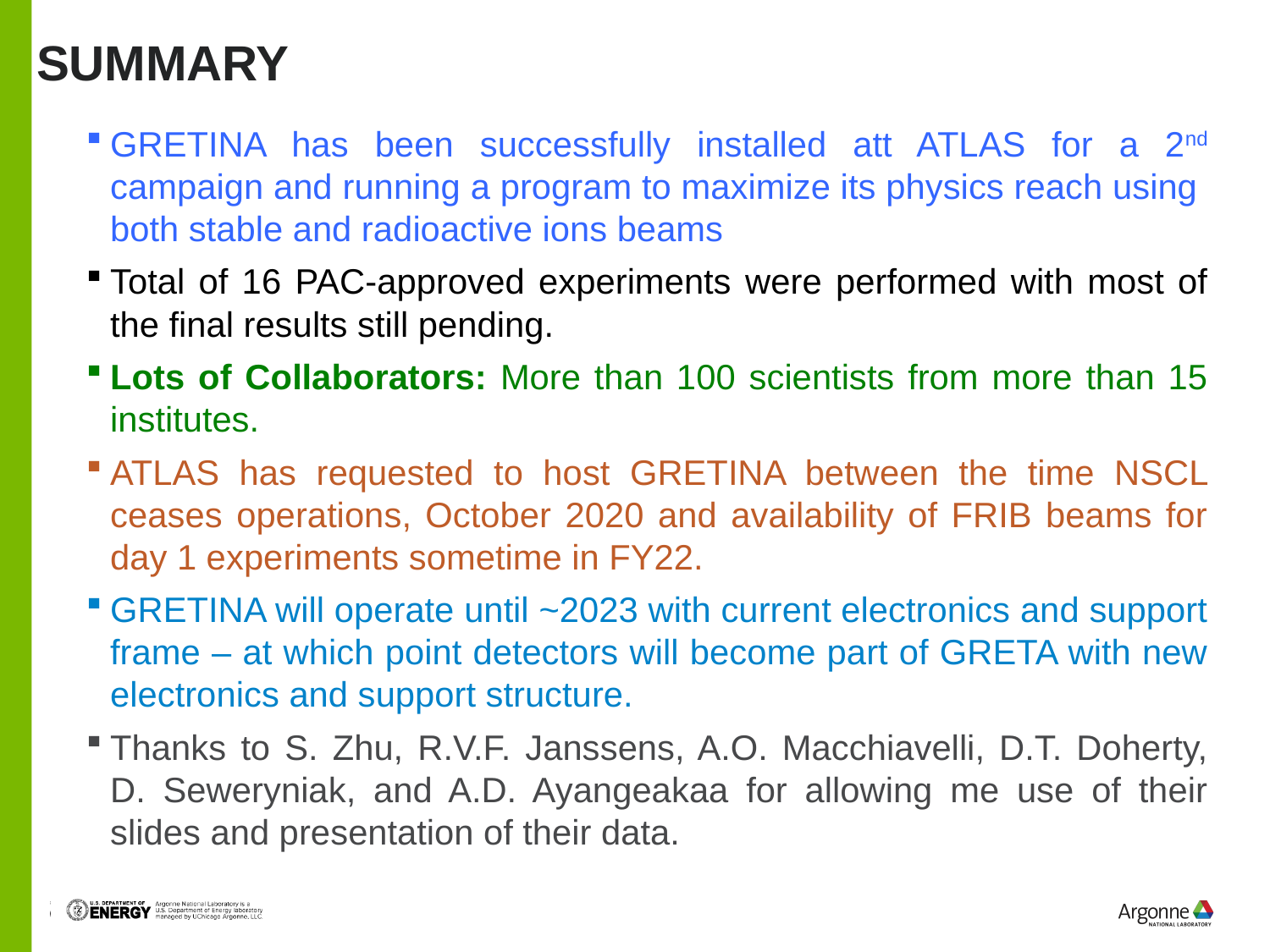

# Summary
GRETINA has been successfully installed att ATLAS for a 2nd campaign and running a program to maximize its physics reach using  both stable and radioactive ions beams
Total of 16 PAC-approved experiments were performed with most of the final results still pending.
Lots of Collaborators: More than 100 scientists from more than 15 institutes.
ATLAS has requested to host GRETINA between the time NSCL ceases operations, October 2020 and availability of FRIB beams for day 1 experiments sometime in FY22.
GRETINA will operate until ~2023 with current electronics and support frame – at which point detectors will become part of GRETA with new electronics and support structure.
Thanks to S. Zhu, R.V.F. Janssens, A.O. Macchiavelli, D.T. Doherty, D. Seweryniak, and A.D. Ayangeakaa for allowing me use of their slides and presentation of their data.